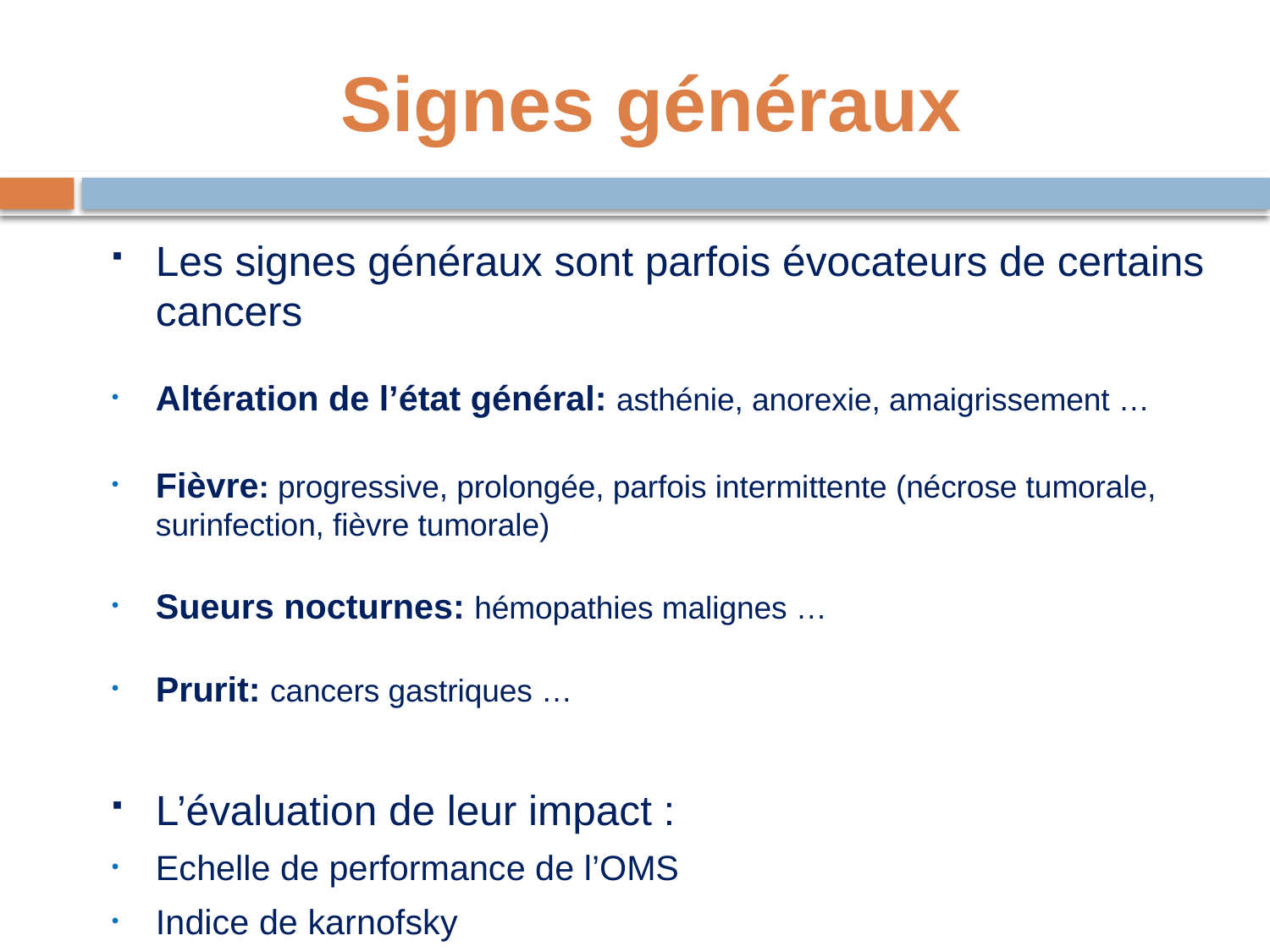

Signes généraux
Les signes généraux sont parfois évocateurs de certains cancers

Altération de l’état général: asthénie, anorexie, amaigrissement …

Fièvre: progressive, prolongée, parfois intermittente (nécrose tumorale, surinfection, fièvre tumorale)

Sueurs nocturnes: hémopathies malignes …

Prurit: cancers gastriques …

L’évaluation de leur impact :
Echelle de performance de l’OMS
Indice de karnofsky